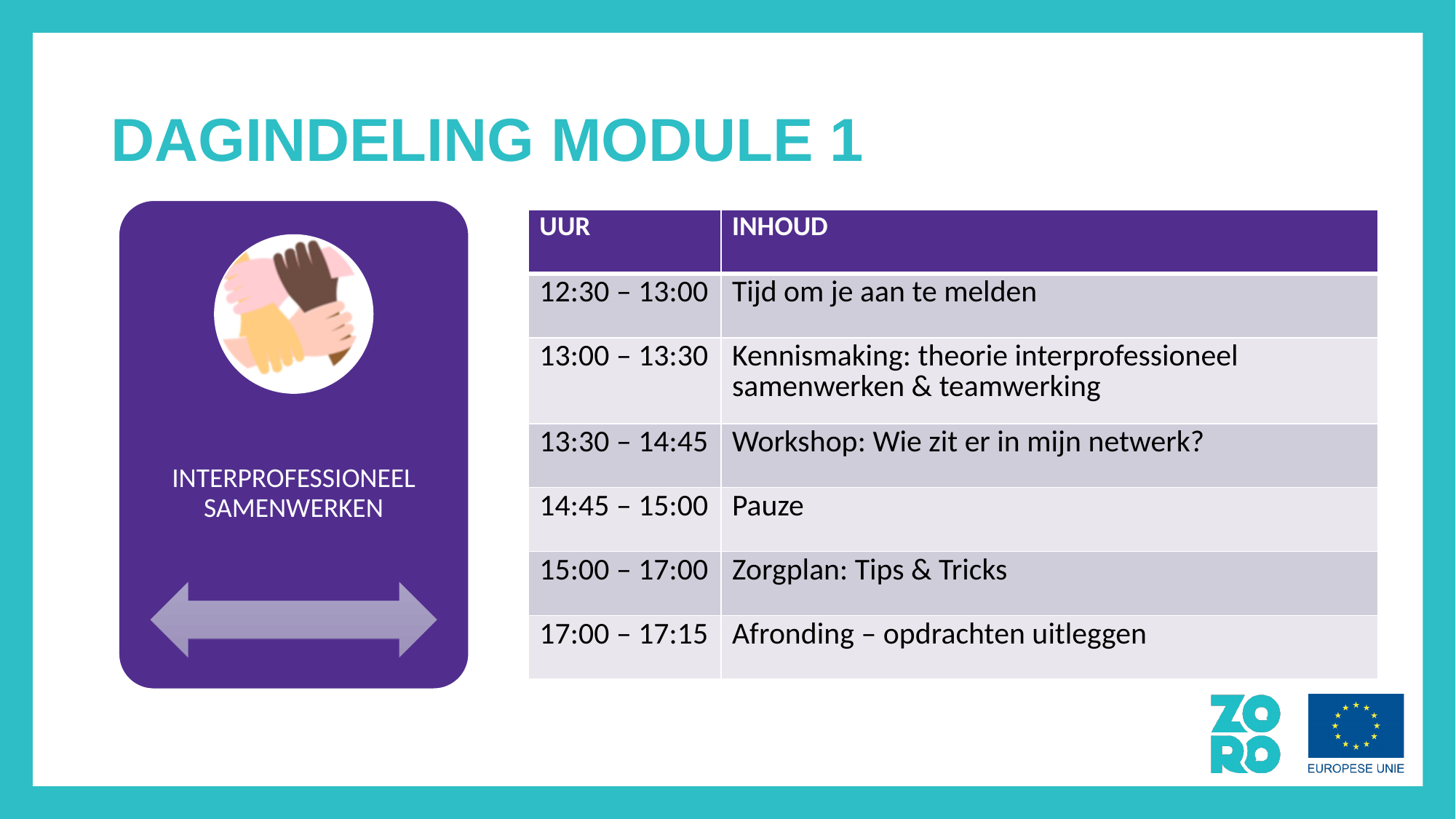

# DAGINDELING MODULE 1

INTERPROFESSIONEEL SAMENWERKEN
| UUR | INHOUD |
| --- | --- |
| 12:30 – 13:00 | Tijd om je aan te melden |
| 13:00 – 13:30 | Kennismaking: theorie interprofessioneel samenwerken & teamwerking |
| 13:30 – 14:45 | Workshop: Wie zit er in mijn netwerk? |
| 14:45 – 15:00 | Pauze |
| 15:00 – 17:00 | Zorgplan: Tips & Tricks |
| 17:00 – 17:15 | Afronding – opdrachten uitleggen |